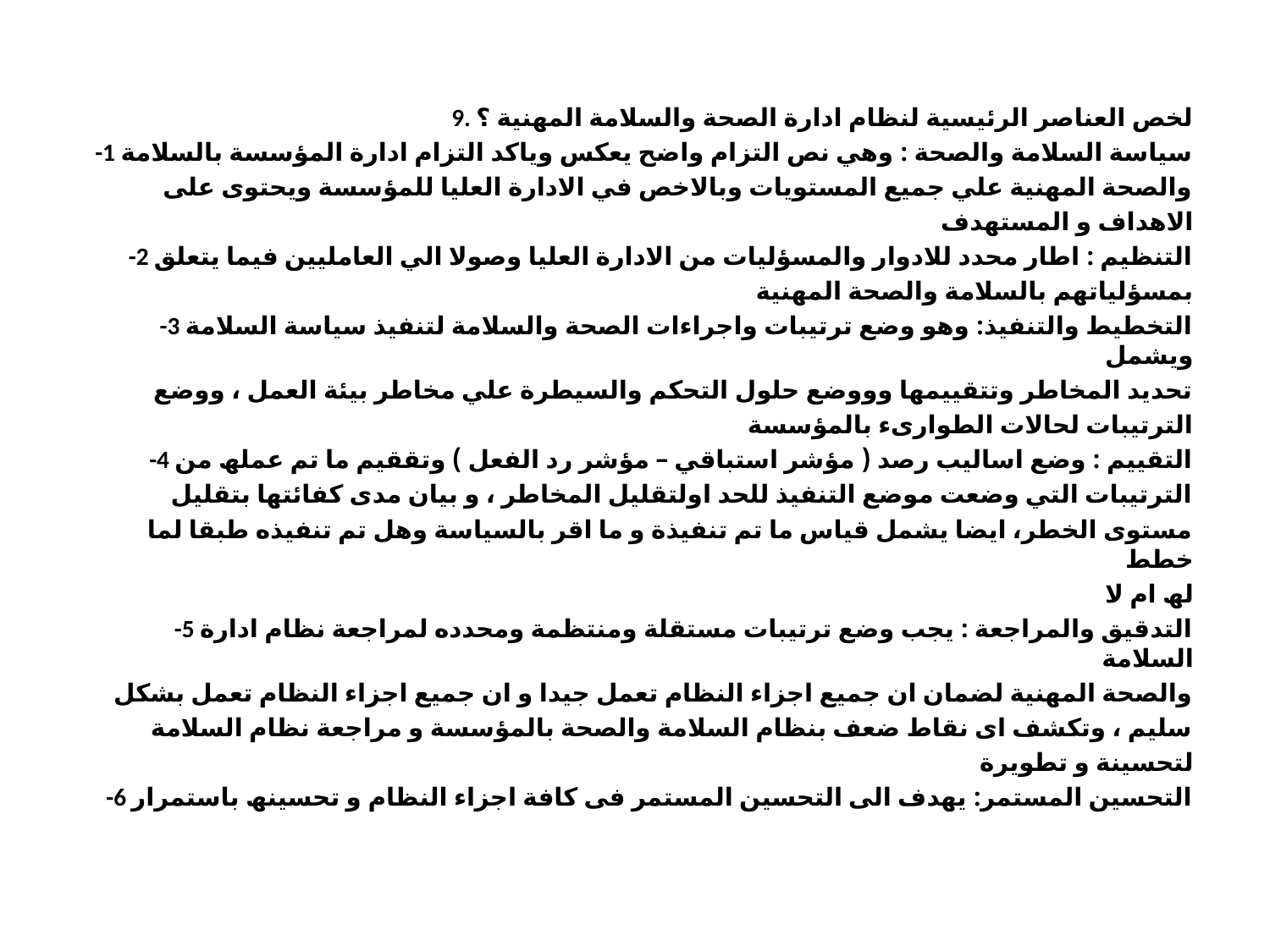

9. لخص العناصر الرئیسیة لنظام ادارة الصحة والسلامة المھنیة ؟
-1 سیاسة السلامة والصحة : وھي نص التزام واضح یعكس ویاكد التزام ادارة المؤسسة بالسلامة
والصحة المھنیة علي جمیع المستویات وبالاخص في الادارة العلیا للمؤسسة ویحتوى على
الاھداف و المستھدف
-2 التنظیم : اطار محدد للادوار والمسؤلیات من الادارة العلیا وصولا الي العاملیین فیما یتعلق
بمسؤلیاتھم بالسلامة والصحة المھنیة
-3 التخطیط والتنفیذ: وھو وضع ترتیبات واجراءات الصحة والسلامة لتنفیذ سیاسة السلامة ویشمل
تحدید المخاطر وتتقییمھا وووضع حلول التحكم والسیطرة علي مخاطر بیئة العمل ، ووضع
الترتیبات لحالات الطوارىء بالمؤسسة
-4 التقییم : وضع اسالیب رصد ( مؤشر استباقي – مؤشر رد الفعل ) وتققیم ما تم عملھ من
الترتیبات التي وضعت موضع التنفیذ للحد اولتقلیل المخاطر ، و بیان مدى كفائتھا بتقلیل
مستوى الخطر، ایضا یشمل قیاس ما تم تنفیذة و ما اقر بالسیاسة وھل تم تنفیذه طبقا لما خطط
لھ ام لا
-5 التدقیق والمراجعة : یجب وضع ترتیبات مستقلة ومنتظمة ومحدده لمراجعة نظام ادارة السلامة
والصحة المھنیة لضمان ان جمیع اجزاء النظام تعمل جیدا و ان جمیع اجزاء النظام تعمل بشكل
سلیم ، وتكشف اى نقاط ضعف بنظام السلامة والصحة بالمؤسسة و مراجعة نظام السلامة
لتحسینة و تطویرة
-6 التحسین المستمر: یھدف الى التحسین المستمر فى كافة اجزاء النظام و تحسینھ باستمرار